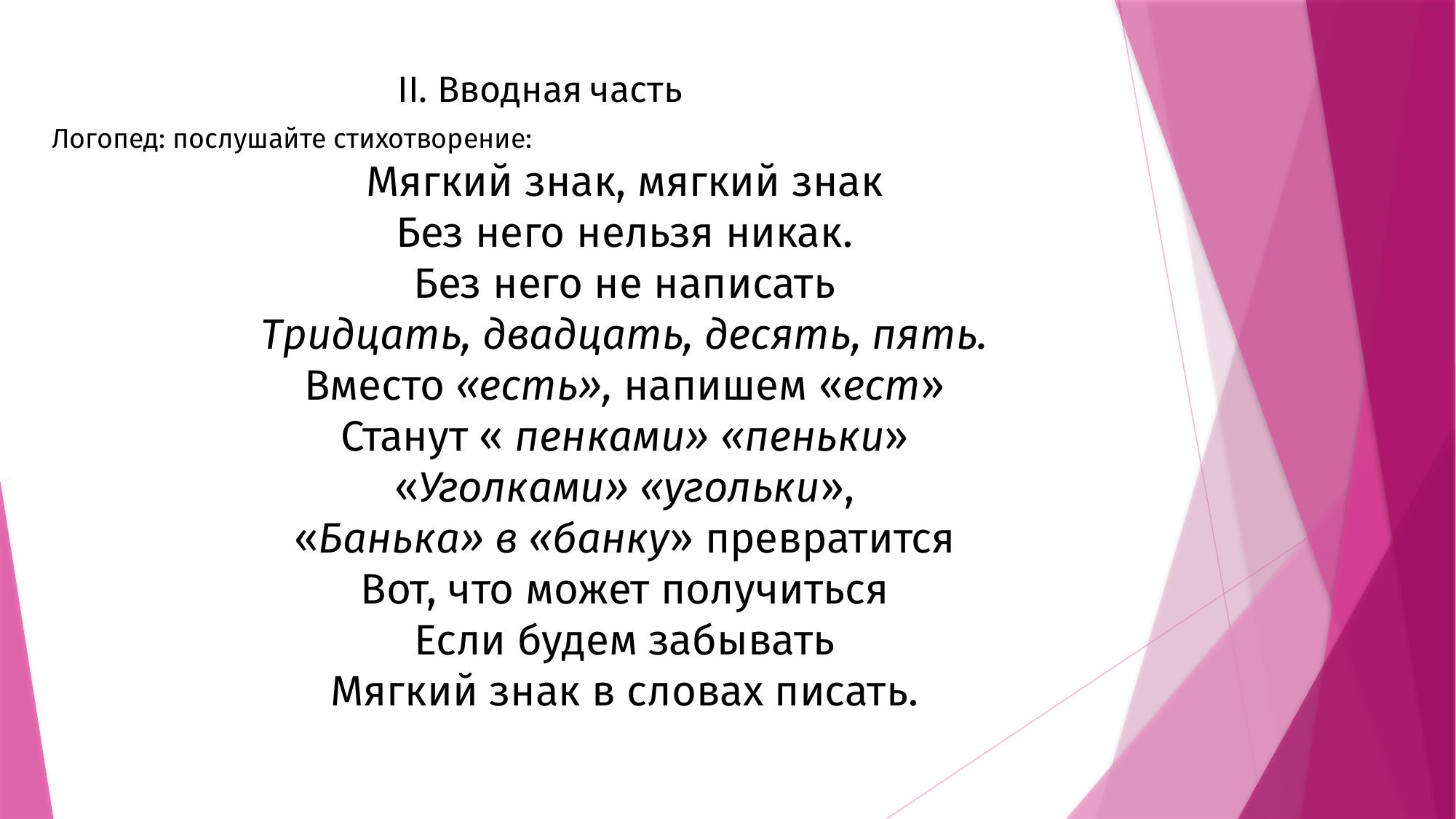

II. Вводная часть
Логопед: послушайте стихотворение:
Мягкий знак, мягкий знак
Без него нельзя никак.
Без него не написать
Тридцать, двадцать, десять, пять.
Вместо «есть», напишем «ест»
Станут « пенками» «пеньки»
«Уголками» «угольки»,
«Банька» в «банку» превратится
Вот, что может получиться
Если будем забывать
Мягкий знак в словах писать.